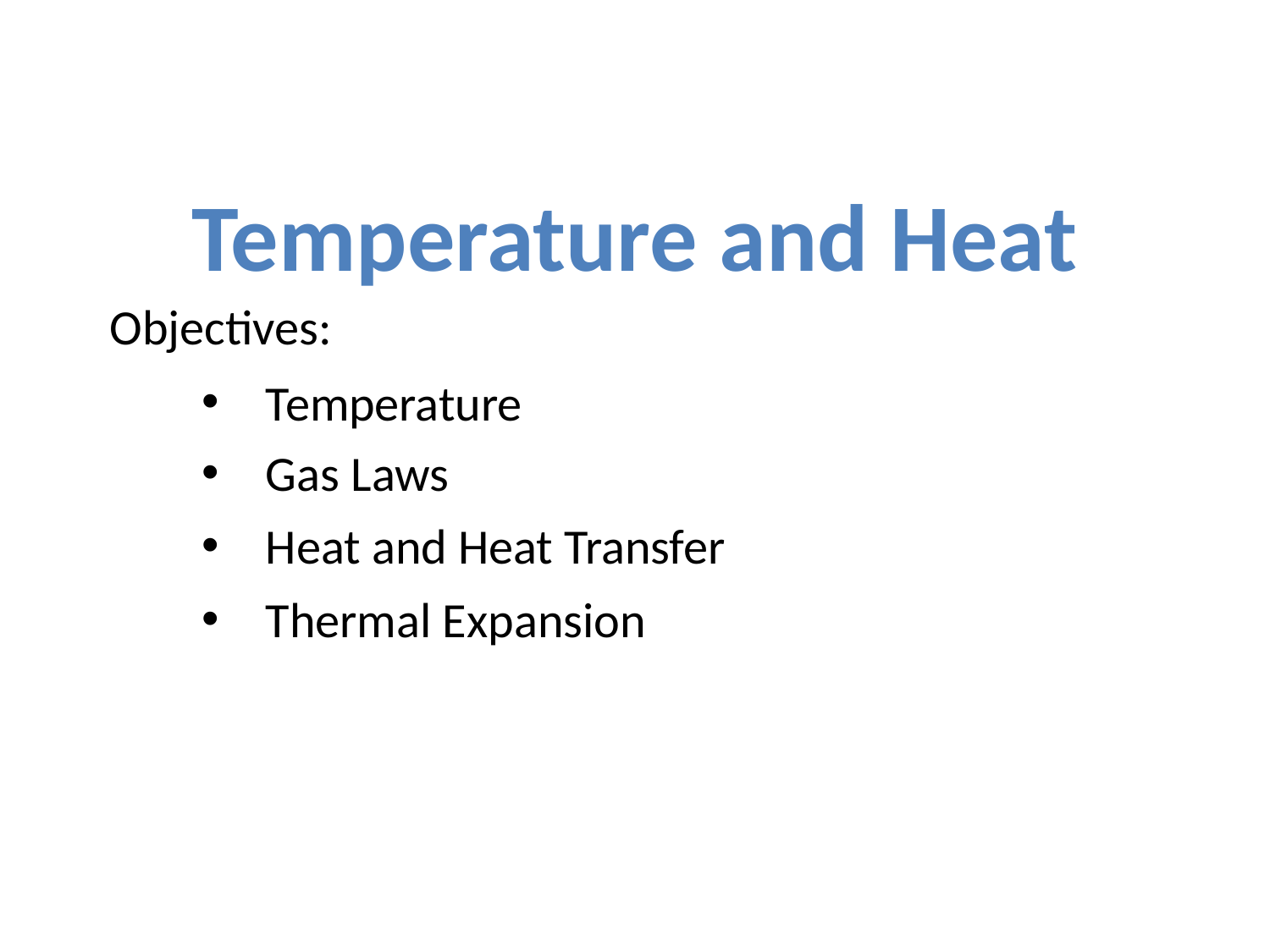

Temperature and Heat
Objectives:
Temperature
Gas Laws
Heat and Heat Transfer
Thermal Expansion